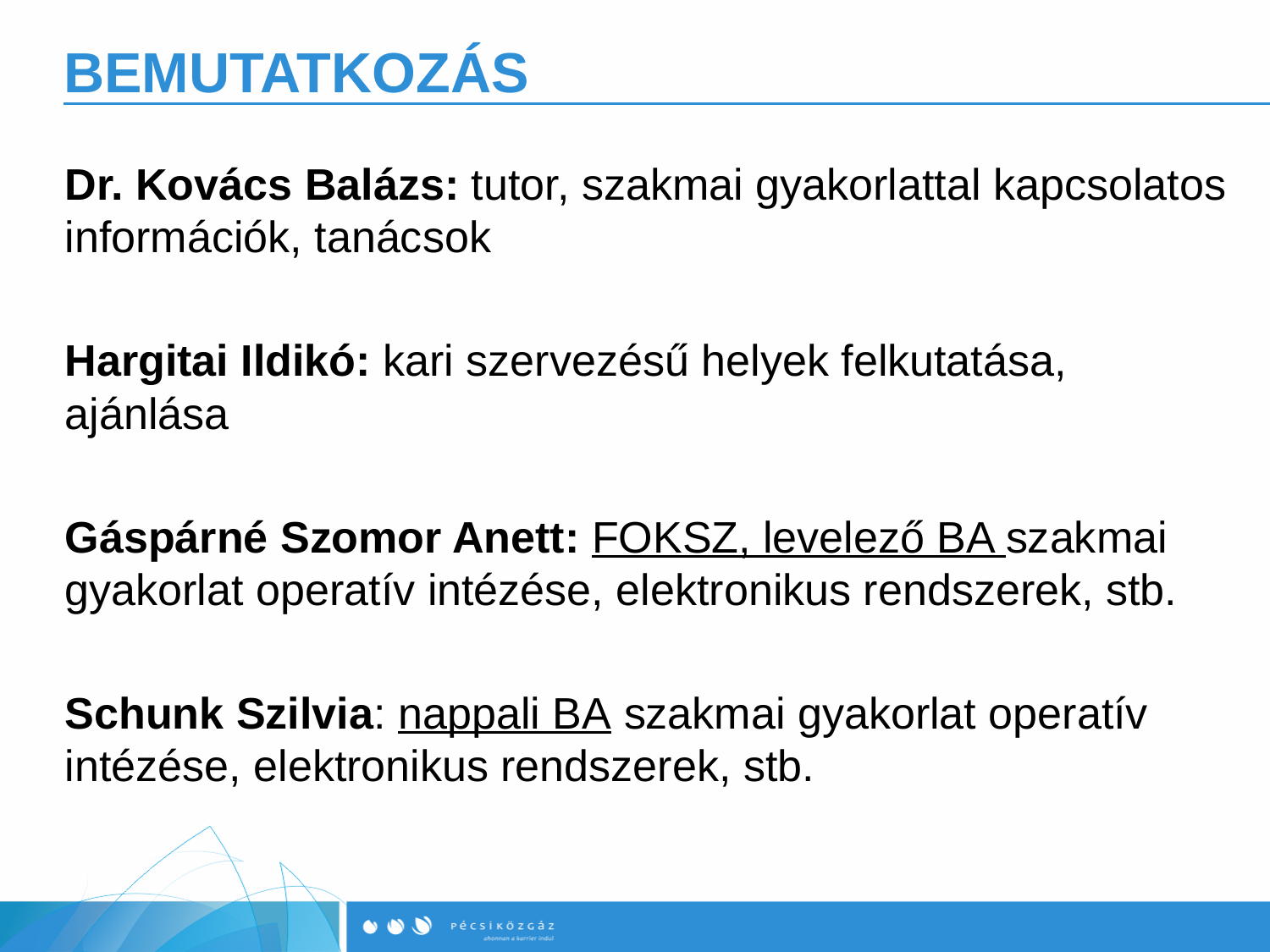

# BEMUTATKOZÁS
Dr. Kovács Balázs: tutor, szakmai gyakorlattal kapcsolatos információk, tanácsok

Hargitai Ildikó: kari szervezésű helyek felkutatása, ajánlása

Gáspárné Szomor Anett: FOKSZ, levelező BA szakmai gyakorlat operatív intézése, elektronikus rendszerek, stb.

Schunk Szilvia: nappali BA szakmai gyakorlat operatív intézése, elektronikus rendszerek, stb.